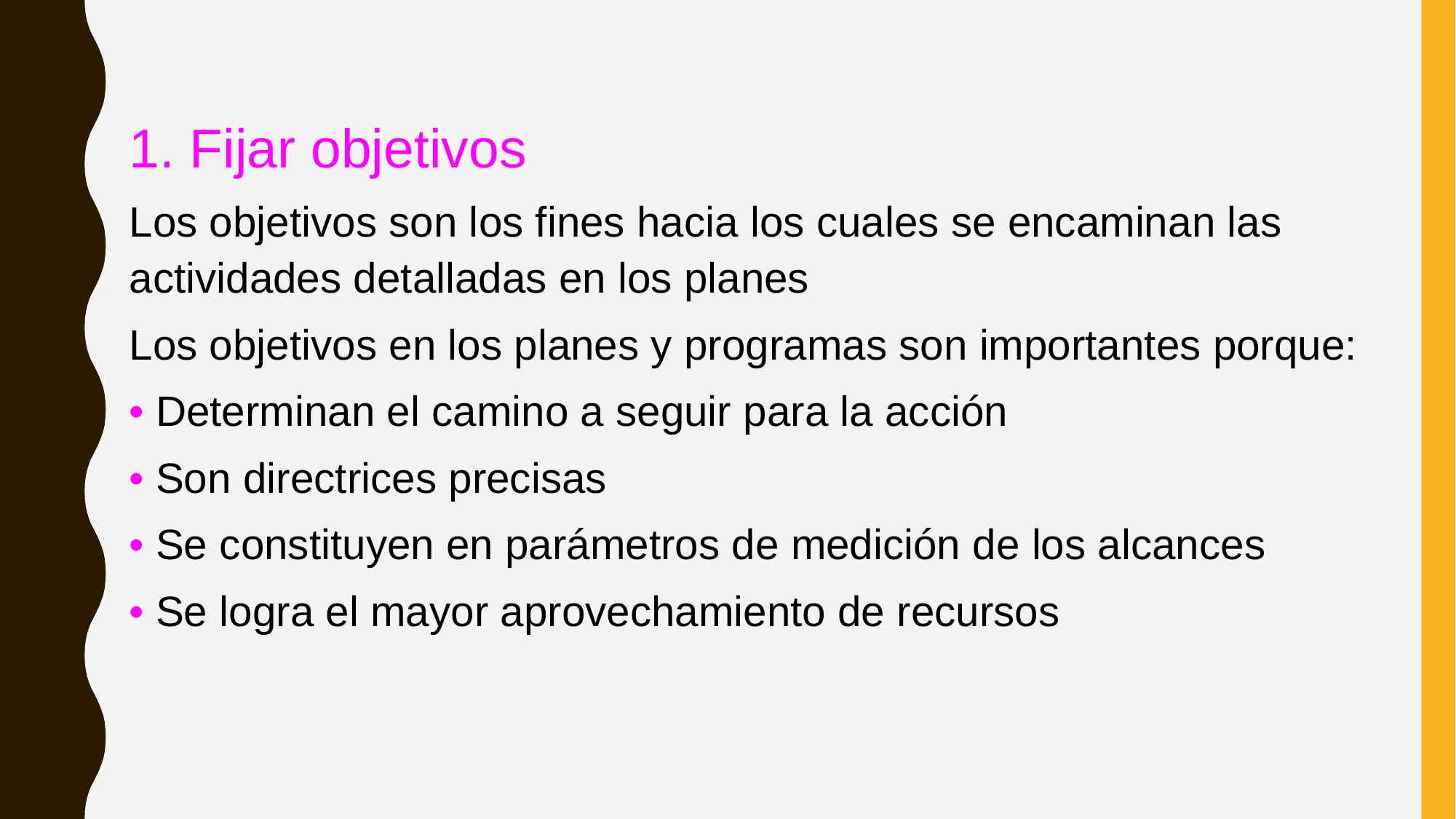

1. Fijar objetivos
Los objetivos son los fines hacia los cuales se encaminan las actividades detalladas en los planes
Los objetivos en los planes y programas son importantes porque:
• Determinan el camino a seguir para la acción
• Son directrices precisas
• Se constituyen en parámetros de medición de los alcances
• Se logra el mayor aprovechamiento de recursos